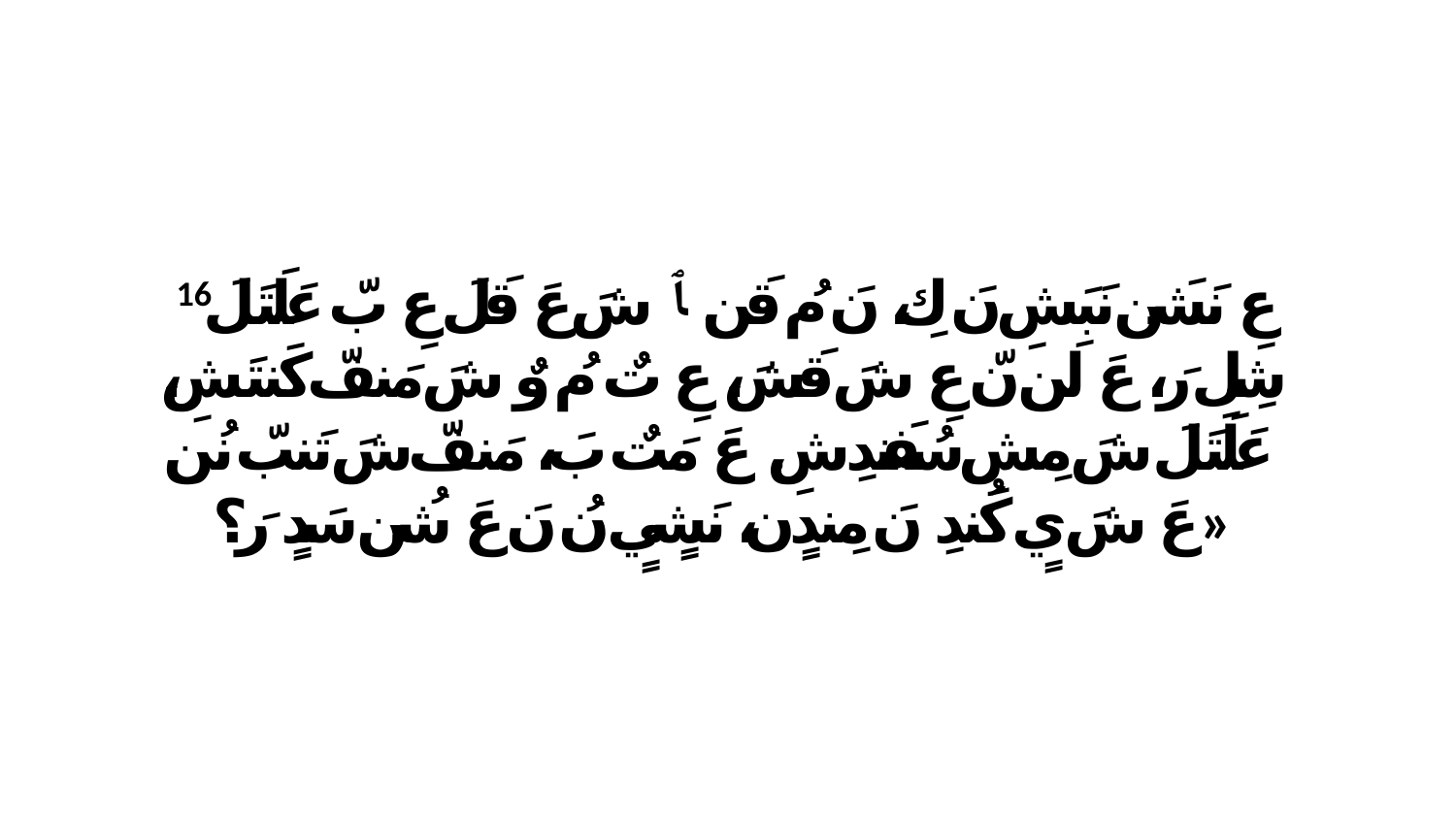

16 عِ نَشَن نَبَشِ نَ كِ، نَ مُ قَن. ﭑ شَ عَ قَلَ عِ بّ عَلَتَلَ شِلِ رَ، عَ لَن نّ عِ شَ قَشَ، عِ تٌ مُ وٌ شَ مَنفّ كَنتَشِ، عَلَتَلَ شَ مِشِ سُفَندِشِ. عَ مَتٌ بَ، مَنفّ شَ تَنبّ نُن عَ شَ يٍ كُندِ نَ مِندٍن، نَشٍيٍ نُ نَ عَ شُن سَدٍ رَ؟»